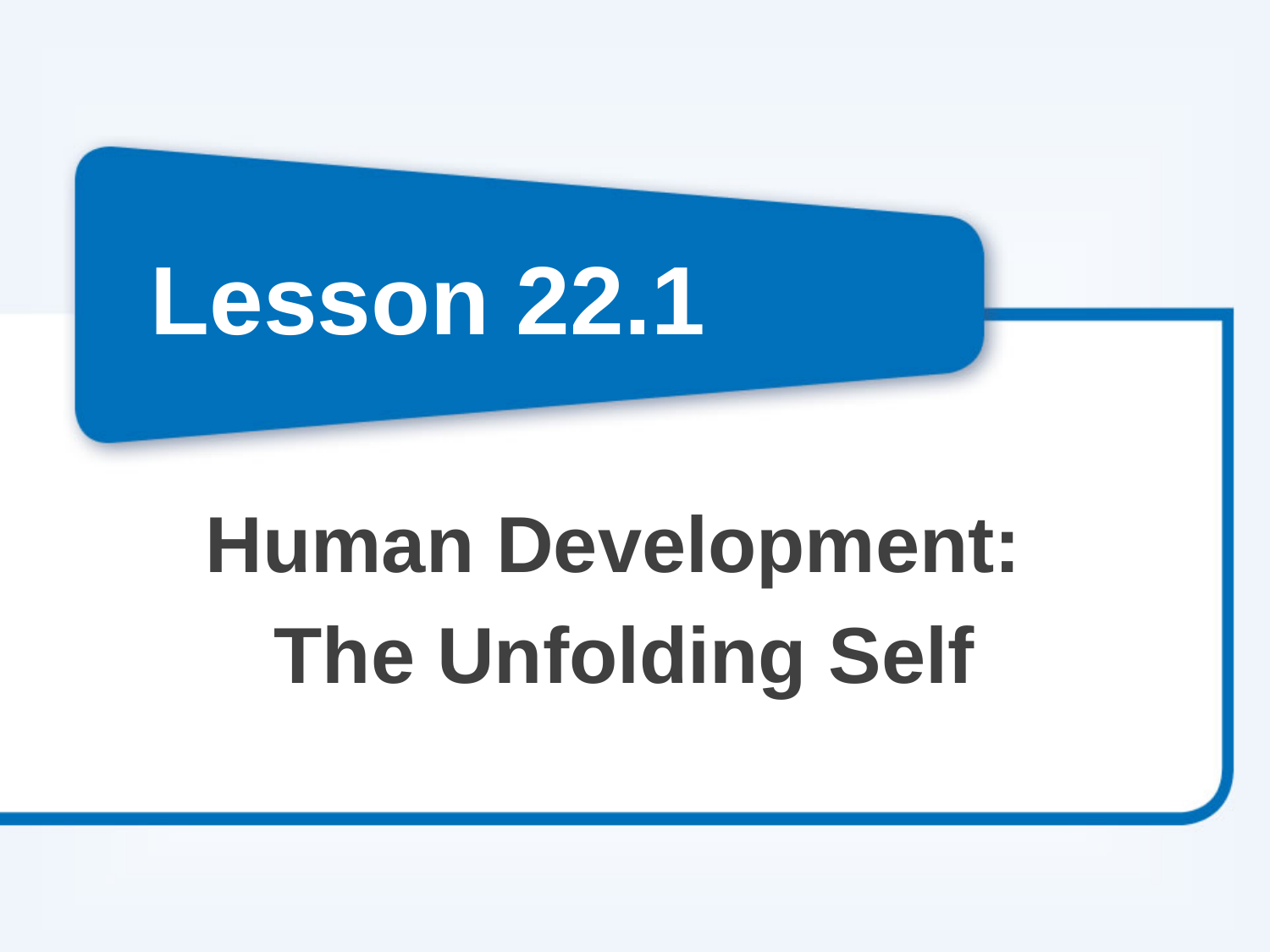

# Lesson 22.1
Human Development:
The Unfolding Self